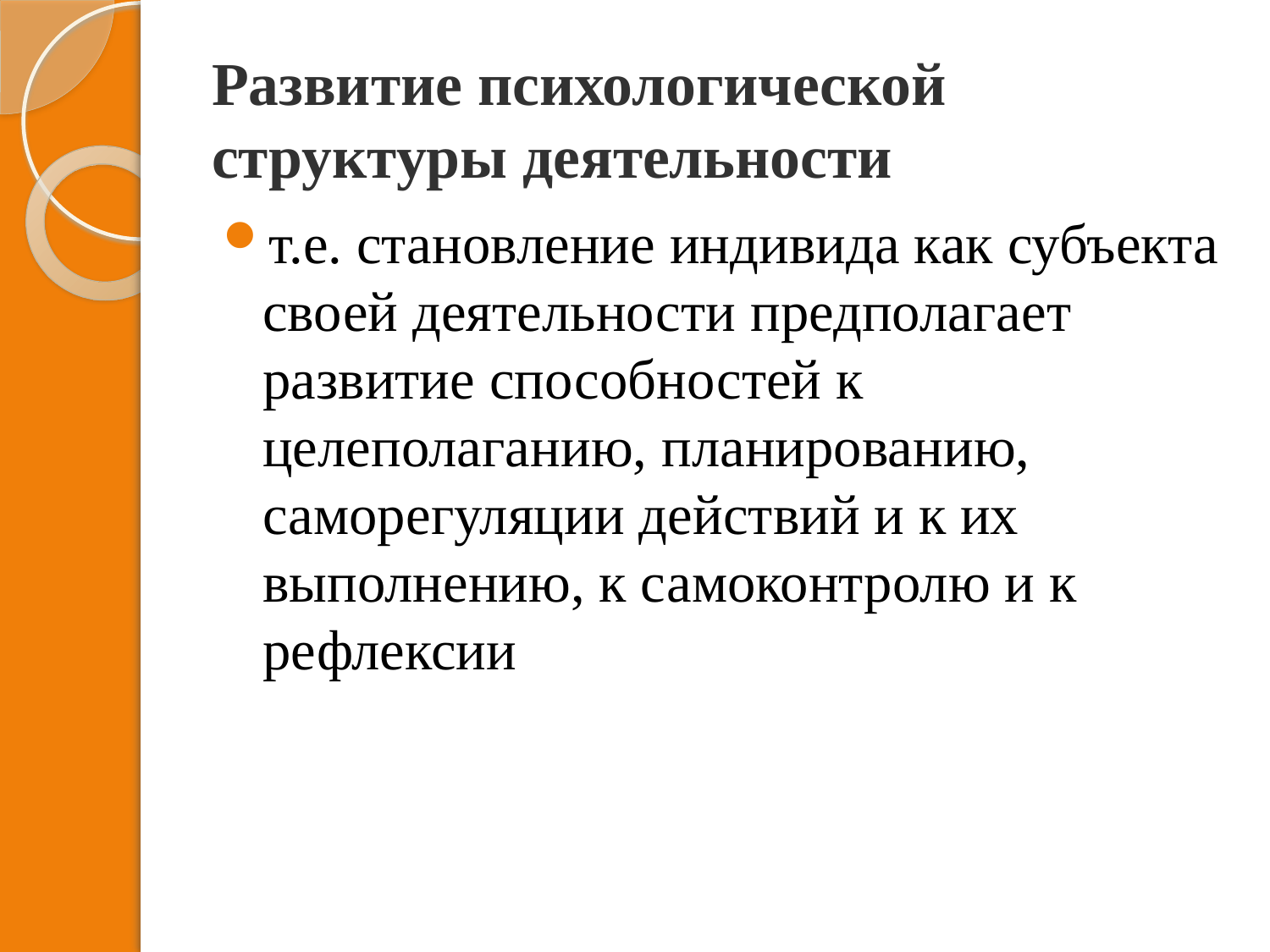

# Развитие психологической структуры деятельности
т.е. становление индивида как субъекта своей деятельности предполагает развитие способностей к целеполаганию, планированию, саморегуляции действий и к их выполнению, к самоконтролю и к рефлексии